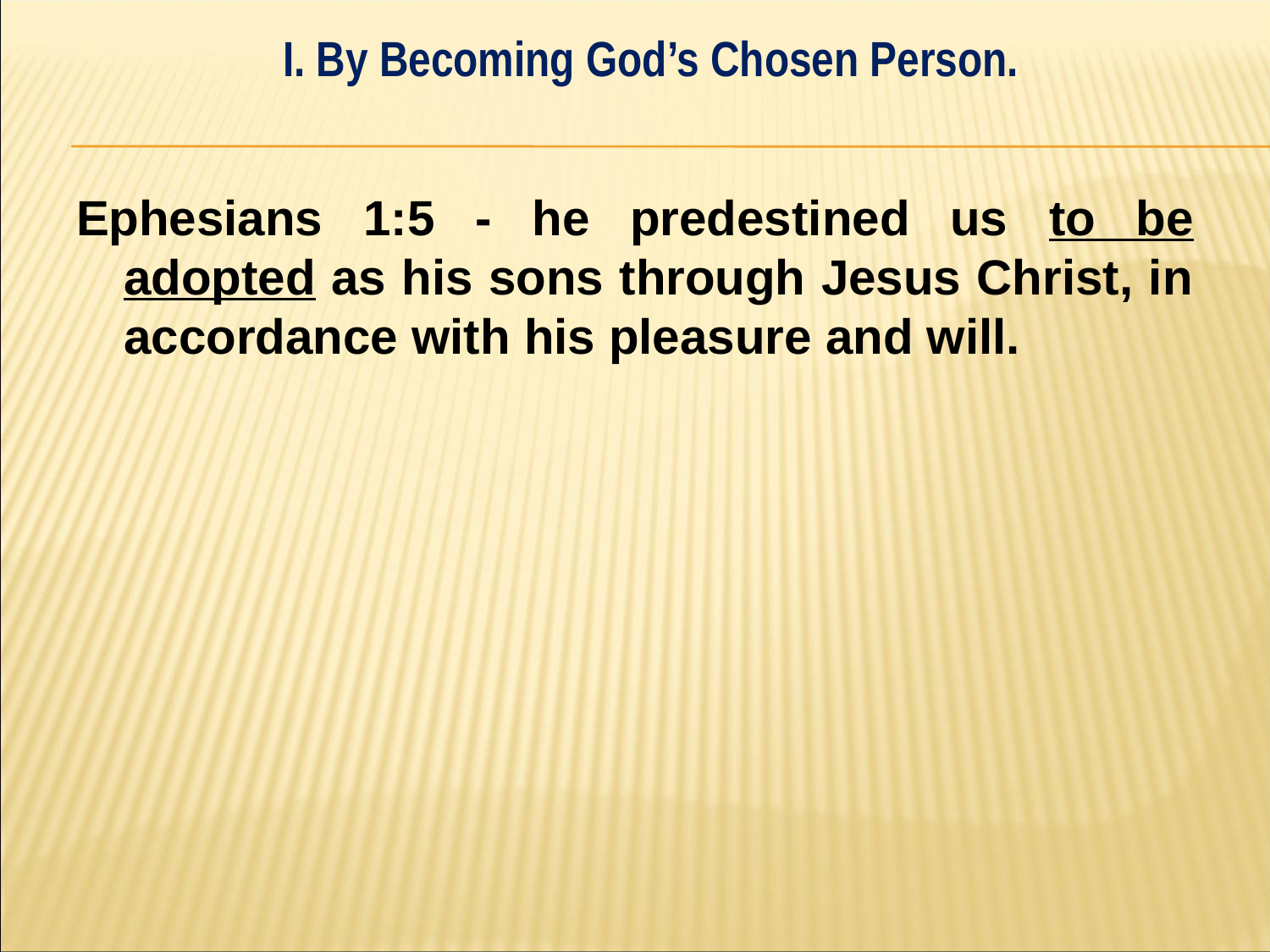

I. By Becoming God’s Chosen Person.
#
Ephesians 1:5 - he predestined us to be adopted as his sons through Jesus Christ, in accordance with his pleasure and will.